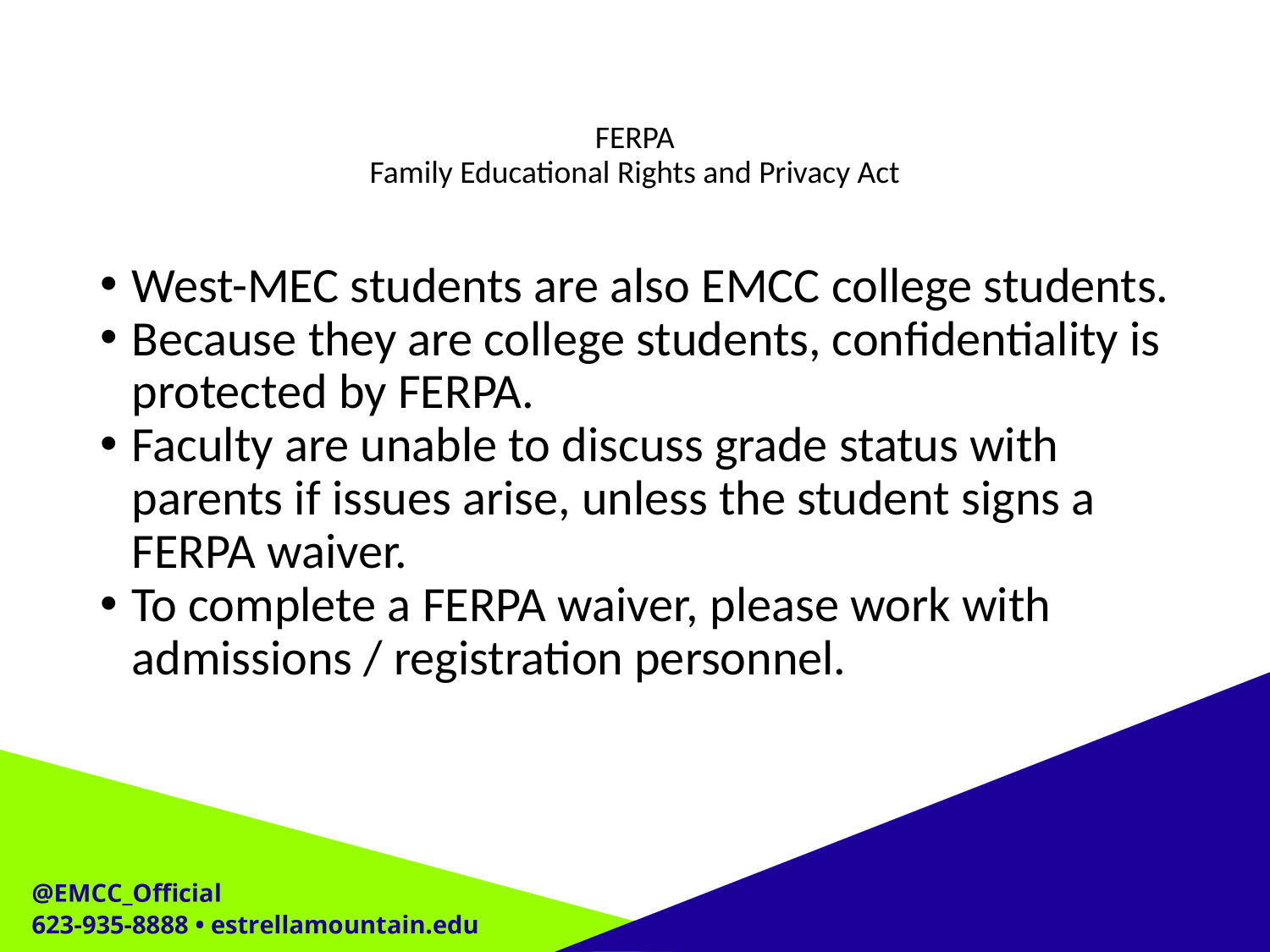

# FERPA Family Educational Rights and Privacy Act
West-MEC students are also EMCC college students.
Because they are college students, confidentiality is protected by FERPA.
Faculty are unable to discuss grade status with parents if issues arise, unless the student signs a FERPA waiver.
To complete a FERPA waiver, please work with admissions / registration personnel.